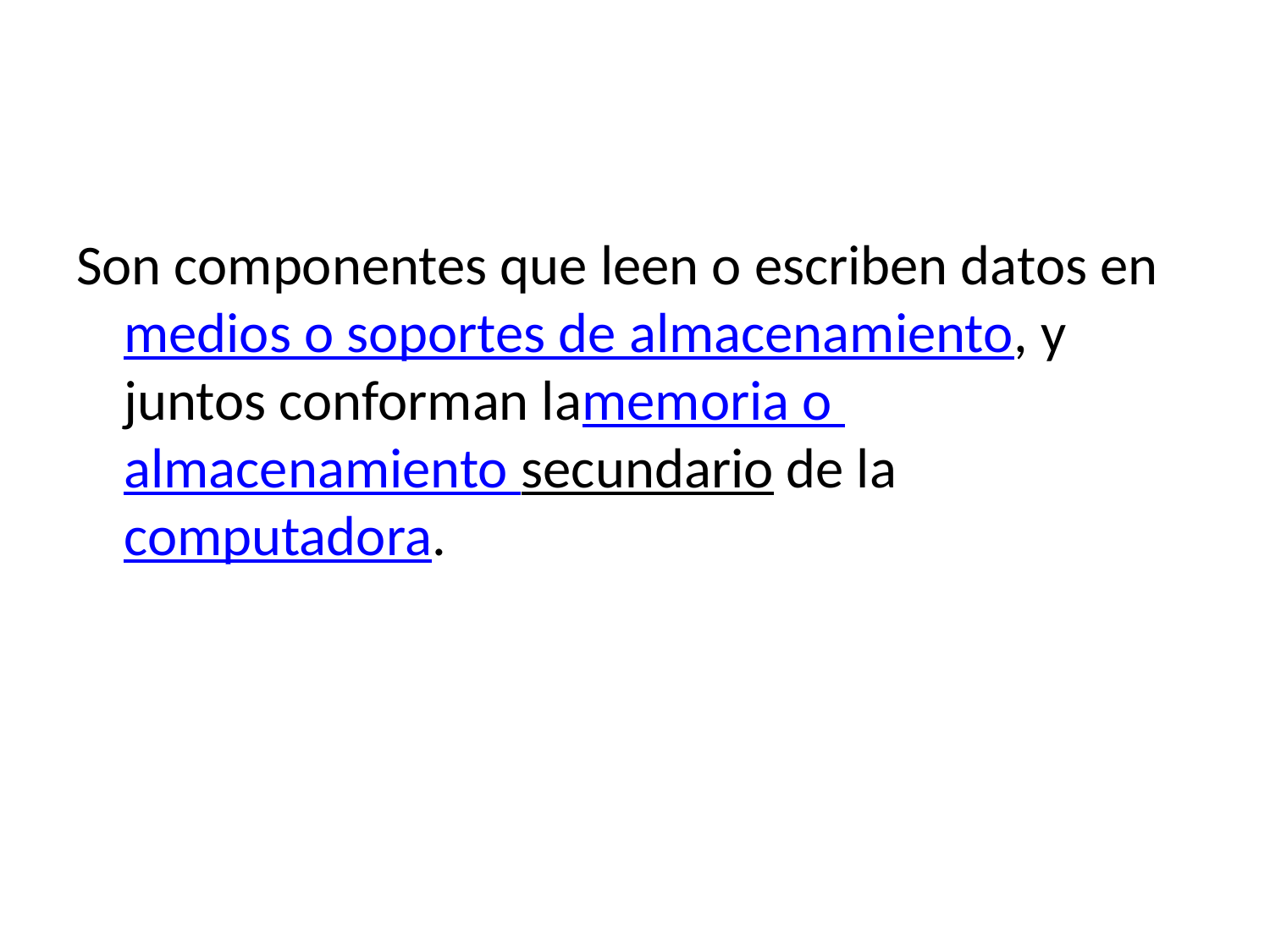

Son componentes que leen o escriben datos en medios o soportes de almacenamiento, y juntos conforman lamemoria o almacenamiento secundario de la computadora.